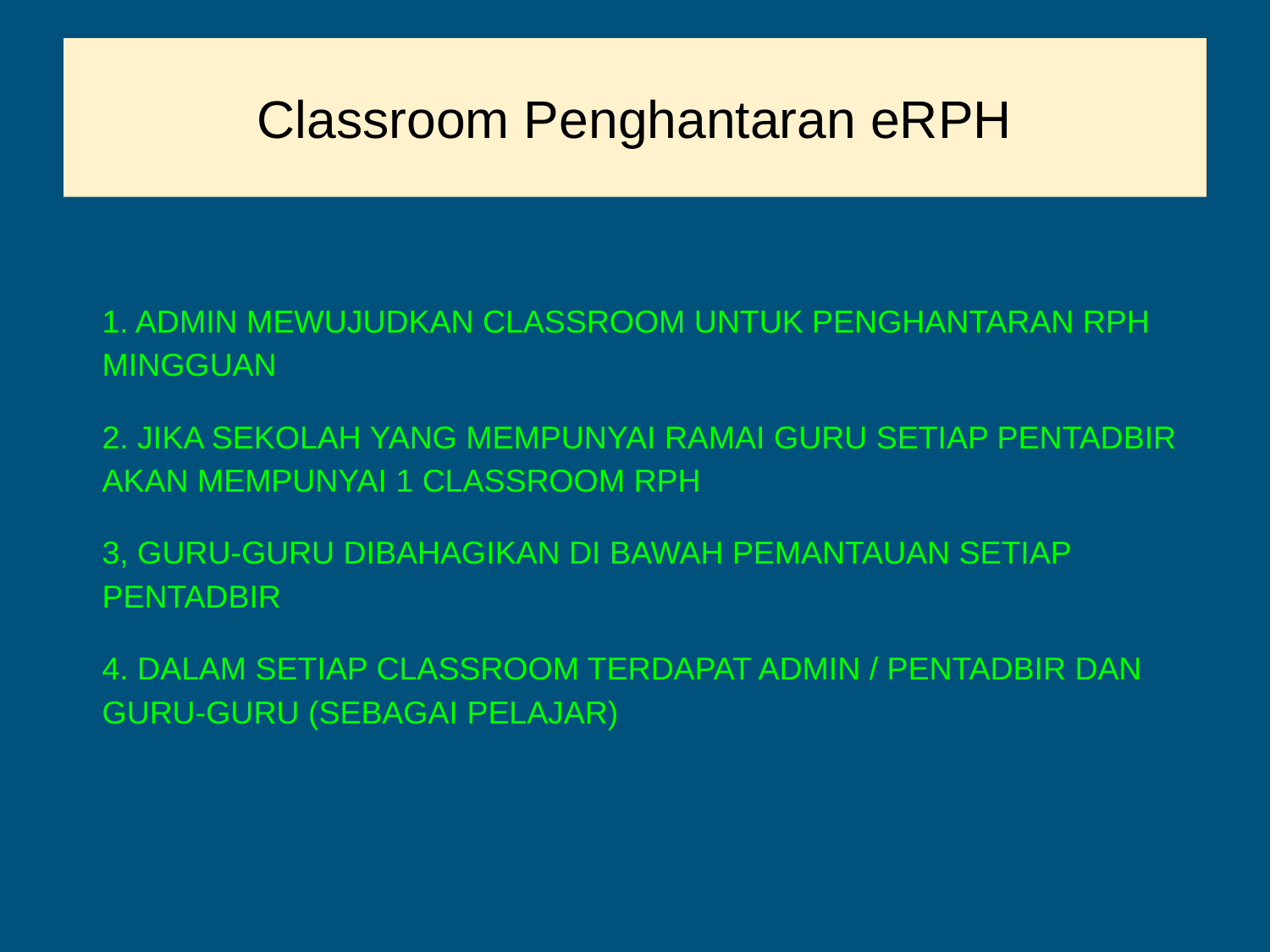

# Classroom Penghantaran eRPH
1. ADMIN MEWUJUDKAN CLASSROOM UNTUK PENGHANTARAN RPH   MINGGUAN
2. JIKA SEKOLAH YANG MEMPUNYAI RAMAI GURU SETIAP PENTADBIR AKAN MEMPUNYAI 1 CLASSROOM RPH
3, GURU-GURU DIBAHAGIKAN DI BAWAH PEMANTAUAN SETIAP PENTADBIR
4. DALAM SETIAP CLASSROOM TERDAPAT ADMIN / PENTADBIR DAN GURU-GURU (SEBAGAI PELAJAR)